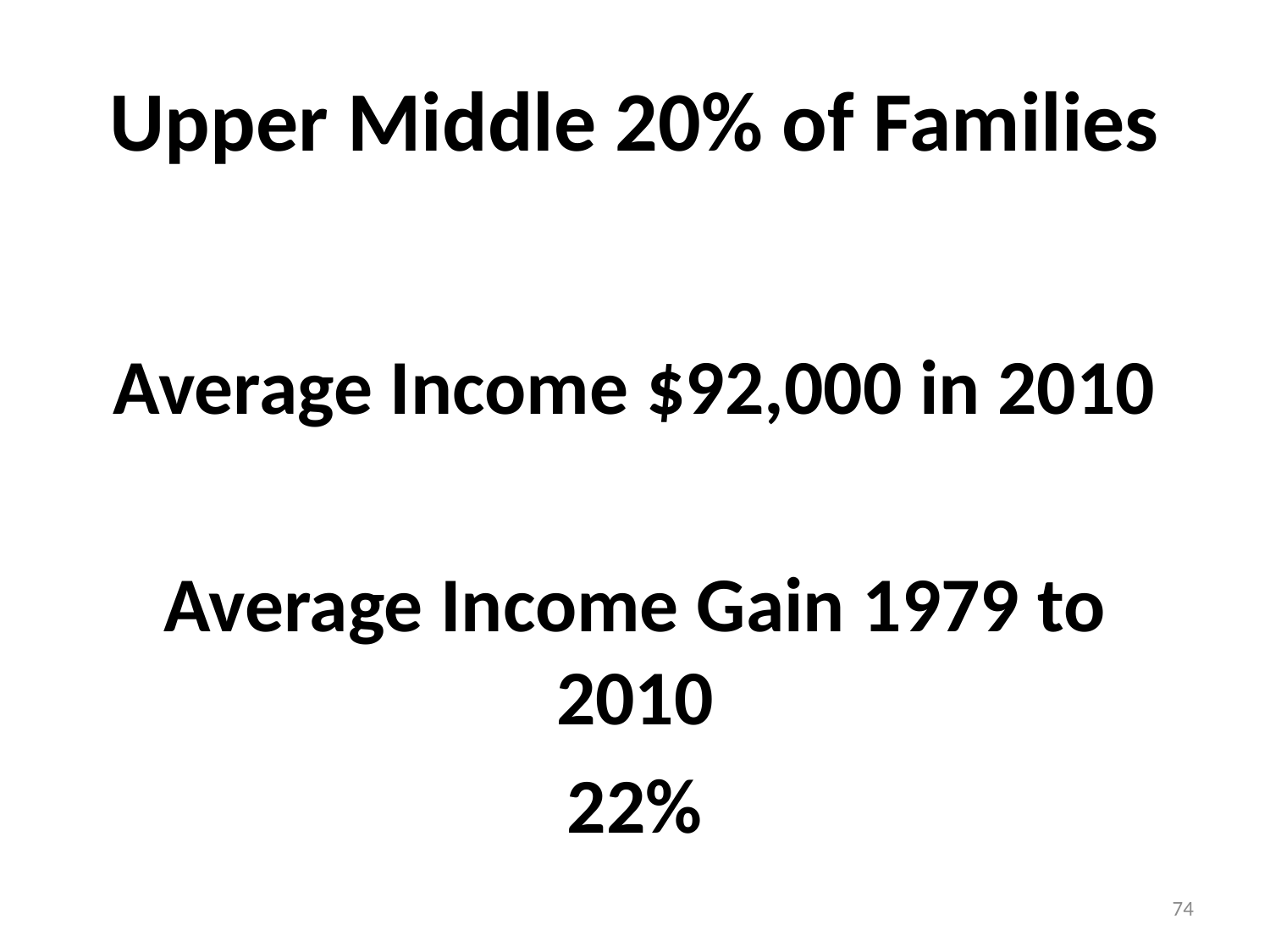

# Upper Middle 20% of Families

Average Income $92,000 in 2010

Average Income Gain 1979 to 2010
22%

74